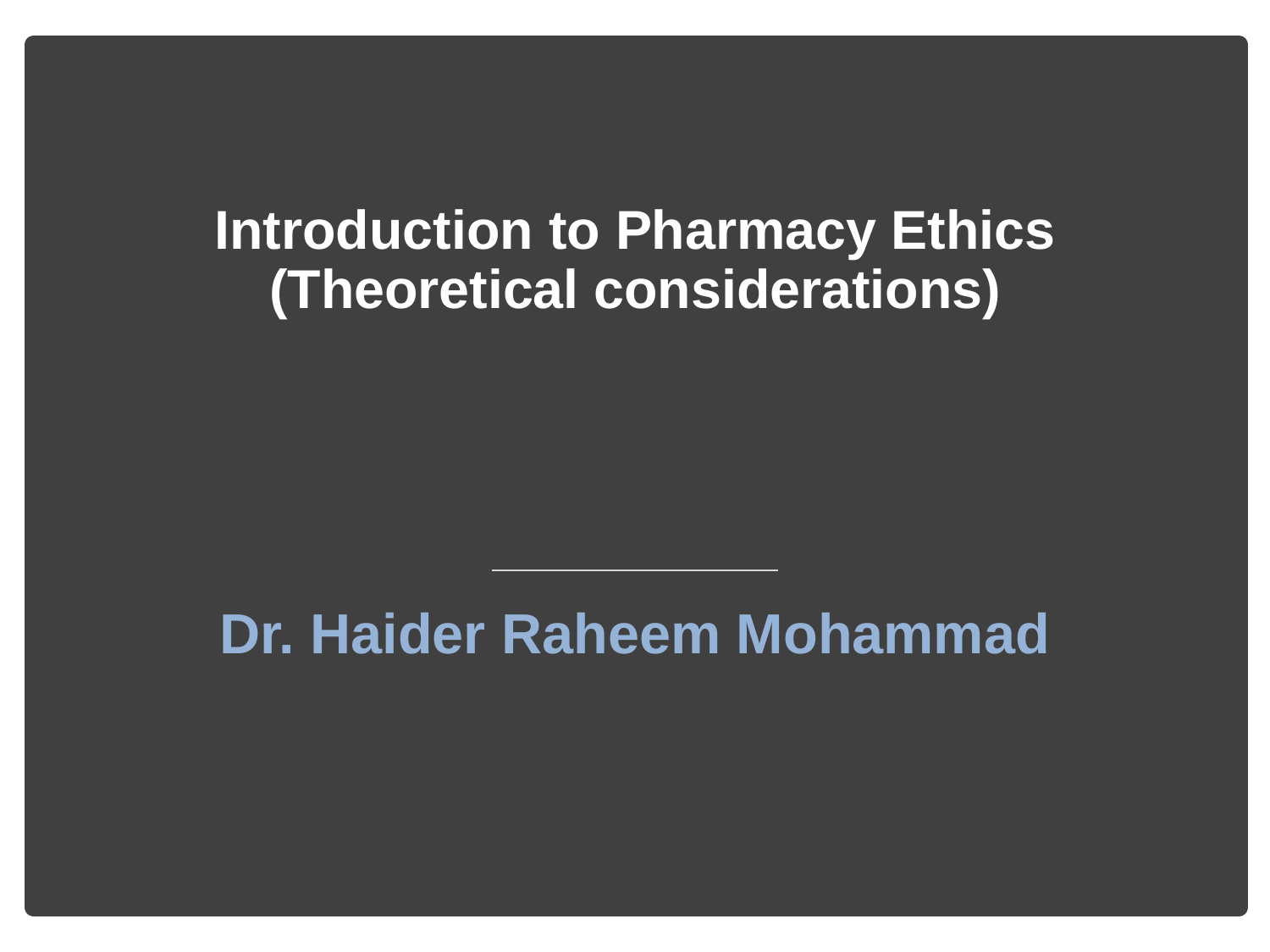

# Introduction to Pharmacy Ethics (Theoretical considerations)
Dr. Haider Raheem Mohammad